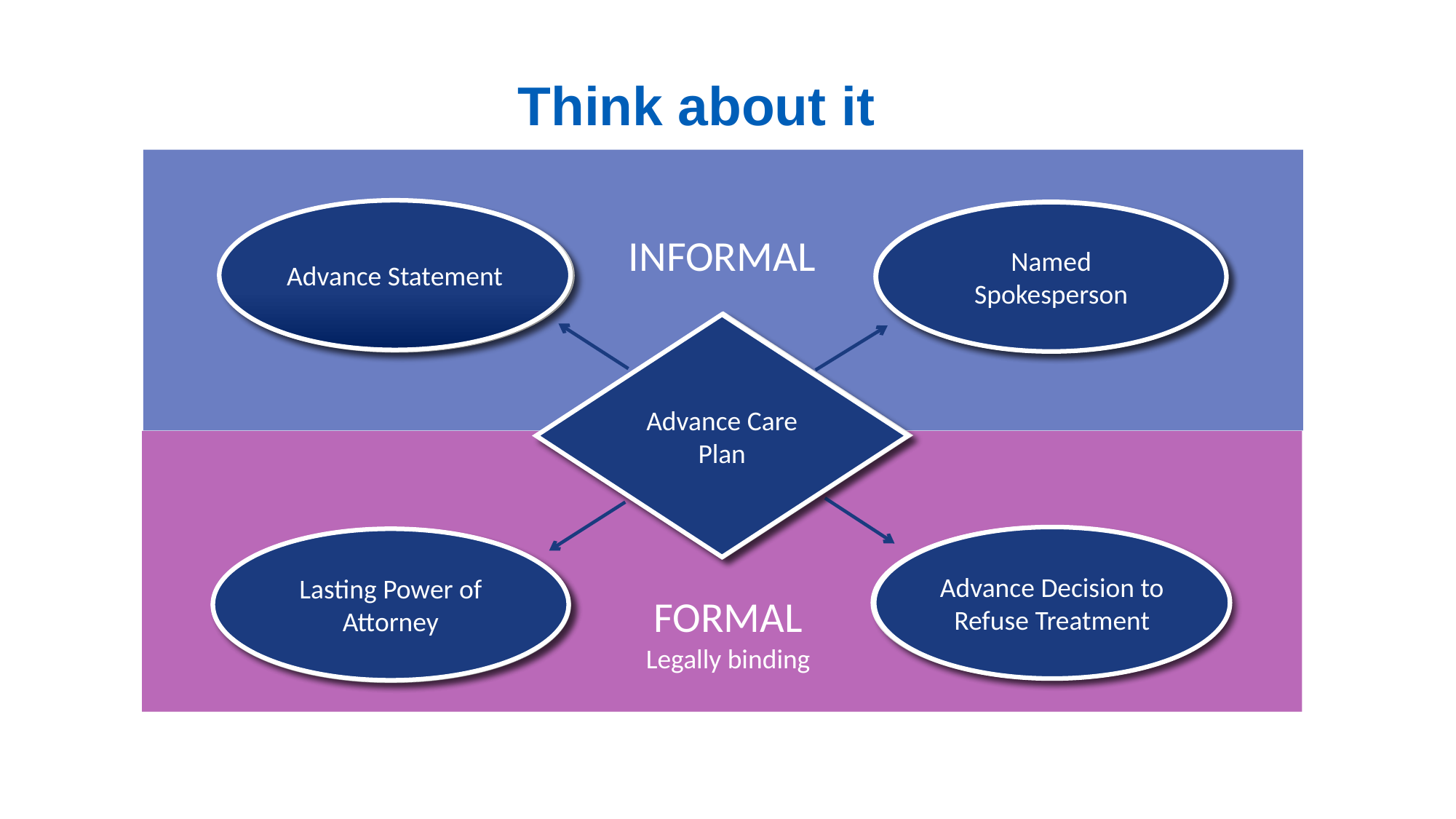

Think about it

Advance Statement
Let people know your wishes
Ask someone to speak for you
Named Spokesperson
INFORMAL
Personal
Future  Plan
Advance Care Plan

Advance Decision to Refuse Treatment
Refuse treatment in advance
Lasting Power of Attorney
Appoint someone to make decisions
FORMAL
Legally binding